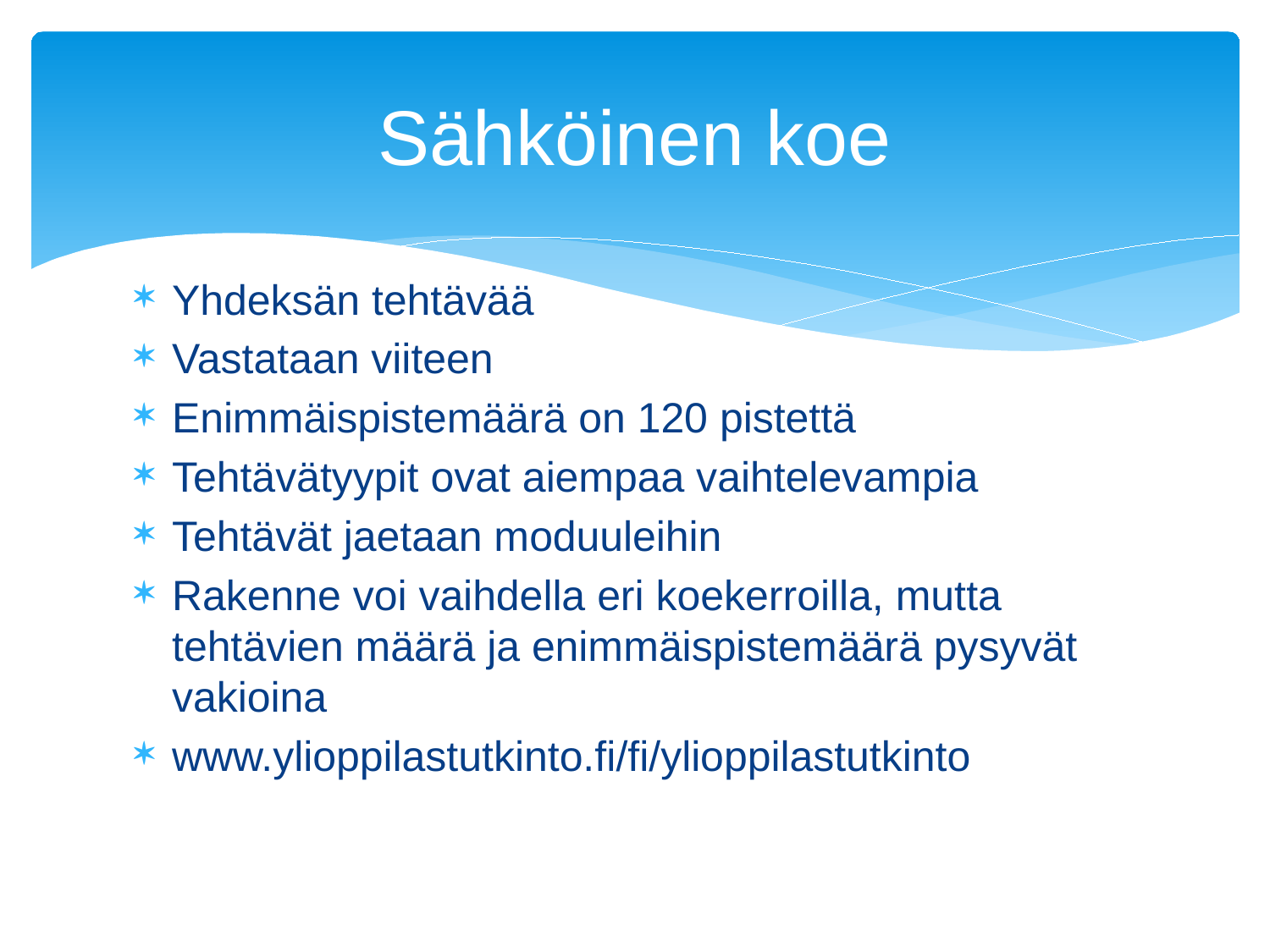

# Sähköinen koe
Yhdeksän tehtävää
Vastataan viiteen
Enimmäispistemäärä on 120 pistettä
Tehtävätyypit ovat aiempaa vaihtelevampia
Tehtävät jaetaan moduuleihin
Rakenne voi vaihdella eri koekerroilla, mutta tehtävien määrä ja enimmäispistemäärä pysyvät vakioina
www.ylioppilastutkinto.fi/fi/ylioppilastutkinto